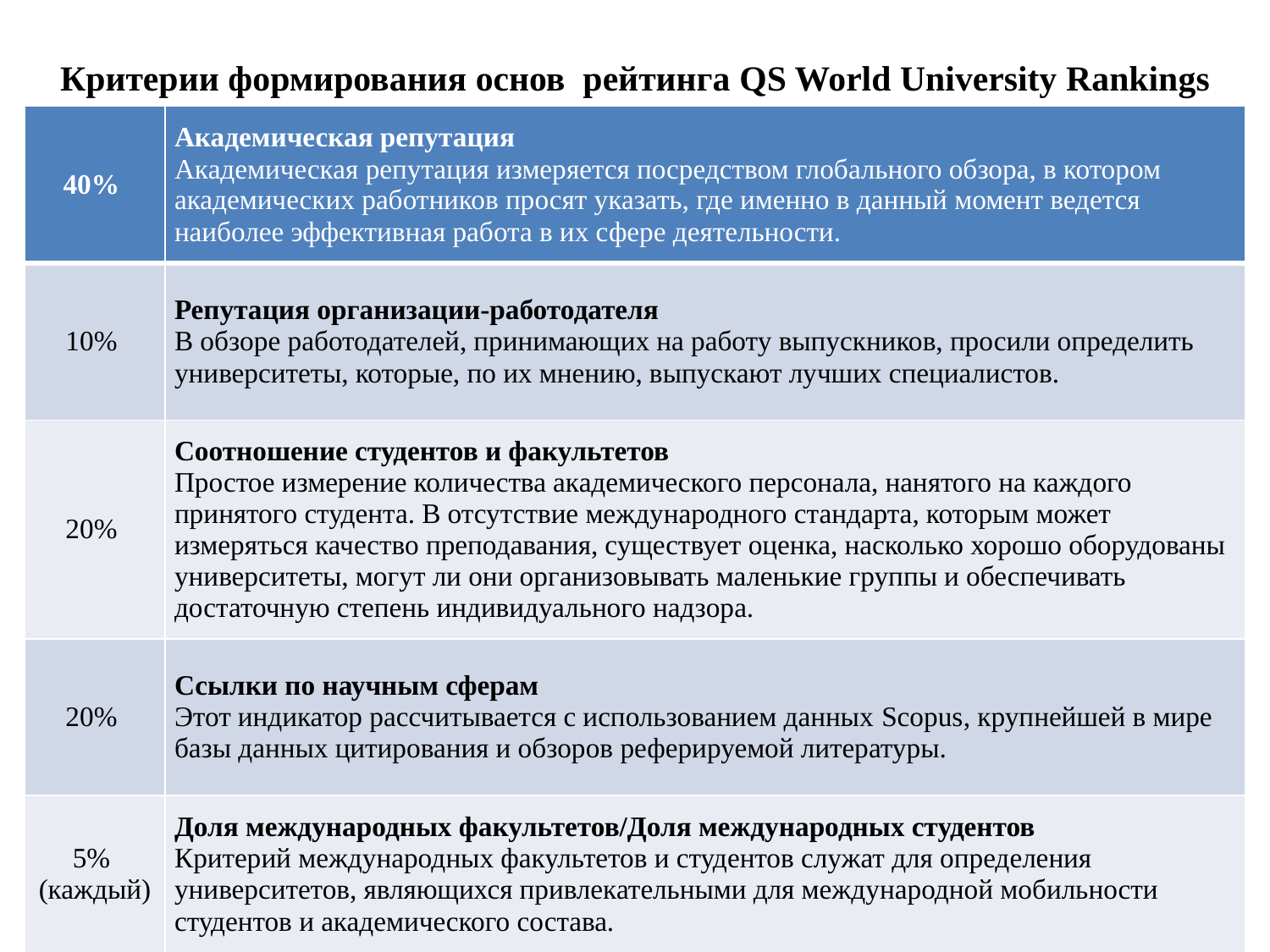

# Критерии формирования основ  рейтинга QS World University Rankings
| 40% | Академическая репутация Академическая репутация измеряется посредством глобального обзора, в котором академических работников просят указать, где именно в данный момент ведется наиболее эффективная работа в их сфере деятельности. |
| --- | --- |
| 10% | Репутация организации-работодателя В обзоре работодателей, принимающих на работу выпускников, просили определить университеты, которые, по их мнению, выпускают лучших специалистов. |
| 20% | Соотношение студентов и факультетов Простое измерение количества академического персонала, нанятого на каждого принятого студента. В отсутствие международного стандарта, которым может измеряться качество преподавания, существует оценка, насколько хорошо оборудованы университеты, могут ли они организовывать маленькие группы и обеспечивать достаточную степень индивидуального надзора. |
| 20% | Ссылки по научным сферам Этот индикатор рассчитывается с использованием данных Scopus, крупнейшей в мире базы данных цитирования и обзоров реферируемой литературы. |
| 5% (каждый) | Доля международных факультетов/Доля международных студентов Критерий международных факультетов и студентов служат для определения университетов, являющихся привлекательными для международной мобильности студентов и академического состава. |